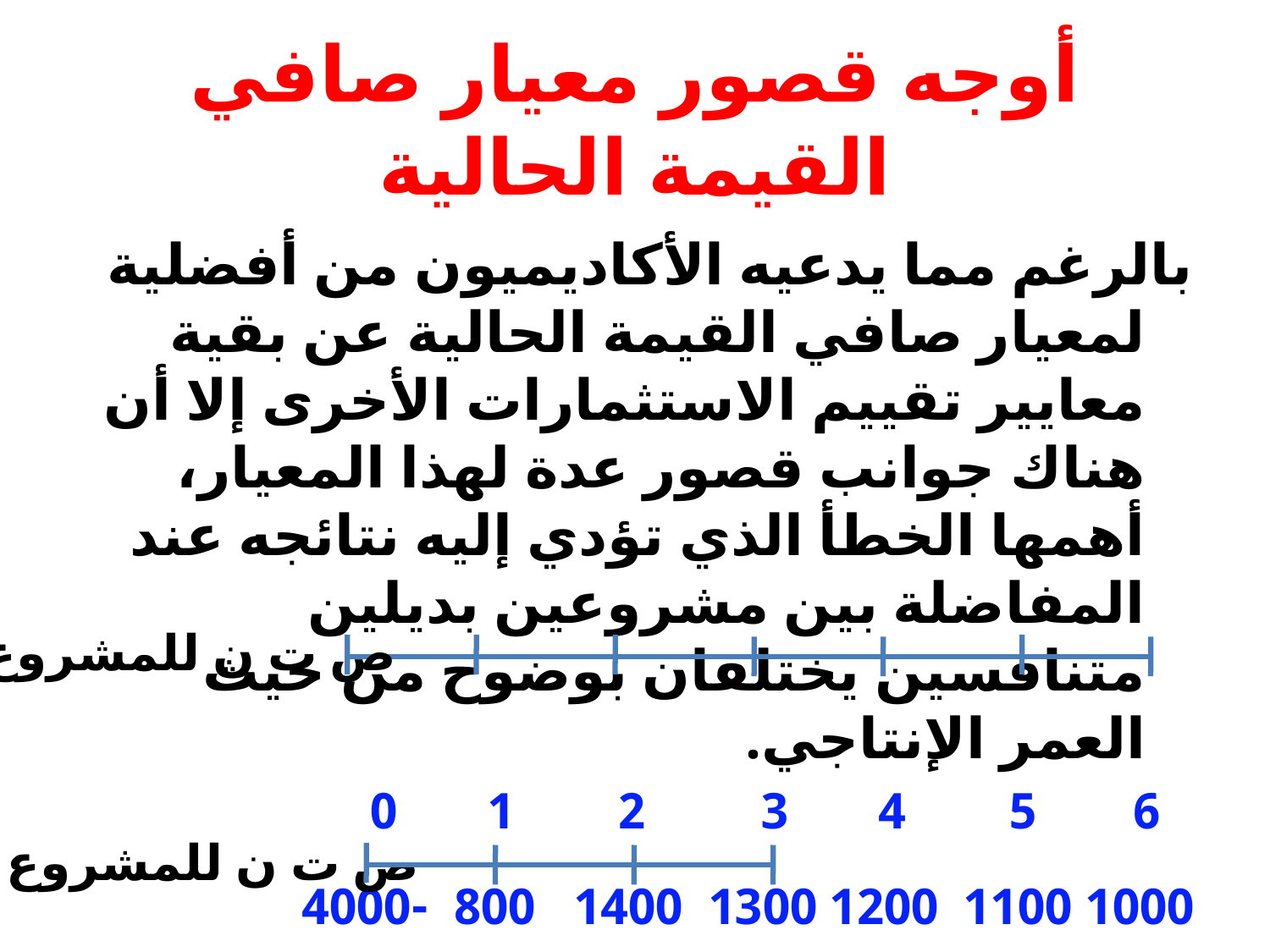

# أوجه قصور معيار صافي القيمة الحالية
بالرغم مما يدعيه الأكاديميون من أفضلية لمعيار صافي القيمة الحالية عن بقية معايير تقييم الاستثمارات الأخرى إلا أن هناك جوانب قصور عدة لهذا المعيار، أهمها الخطأ الذي تؤدي إليه نتائجه عند المفاضلة بين مشروعين بديلين متنافسين يختلفان بوضوح من حيث العمر الإنتاجي.
   6        5        4       3         2        1       0

1000 1100  1200 1300  1400   800  -4000

                               3         2        1       0

                            1200  1300  700  -2000
ص ت ن للمشروع أ
ص ت ن للمشروع ب